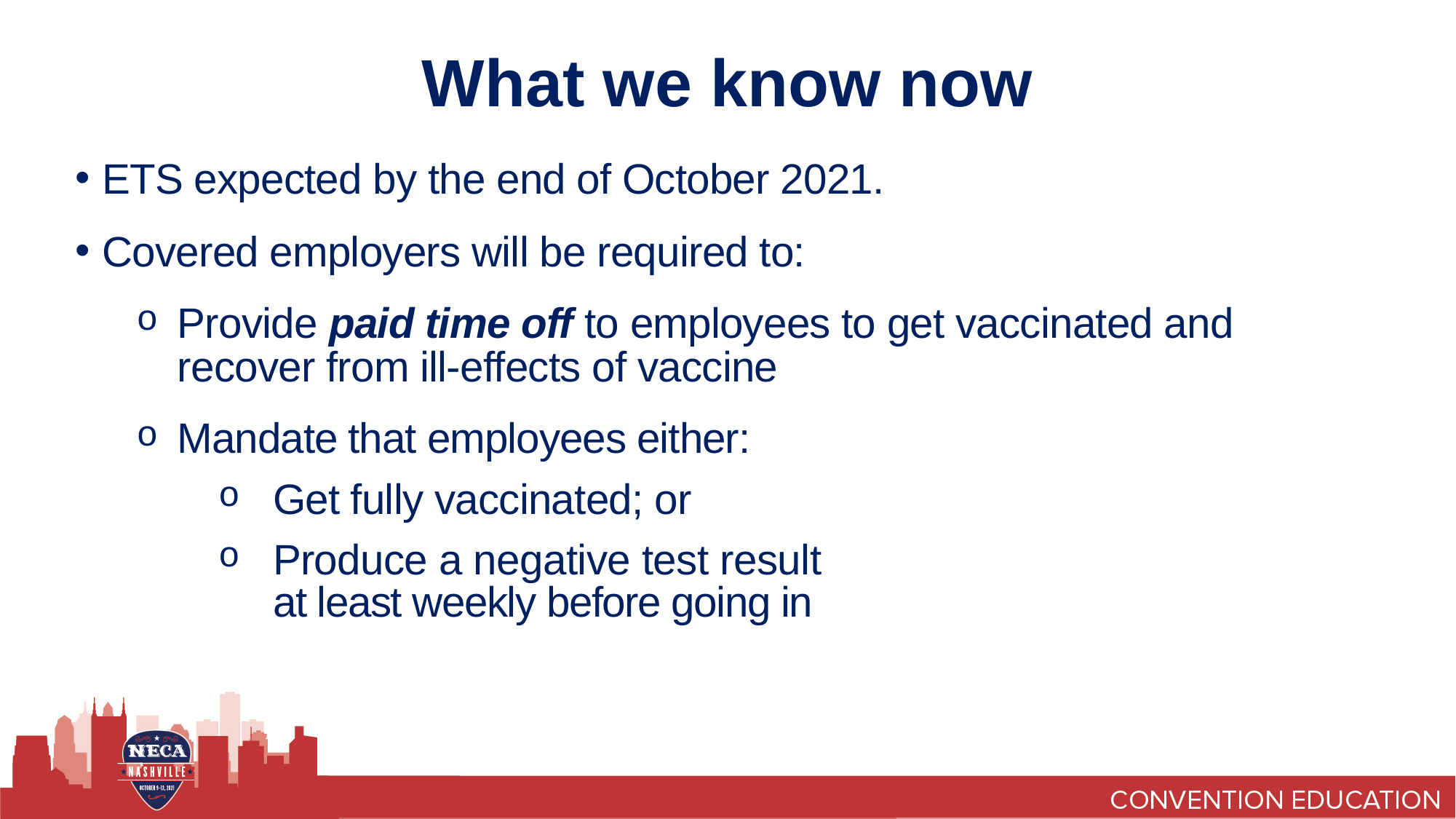

# What we know now
ETS expected by the end of October 2021.
Covered employers will be required to:
Provide paid time off to employees to get vaccinated and recover from ill-effects of vaccine
Mandate that employees either:
Get fully vaccinated; or
Produce a negative test result
at least weekly before going in